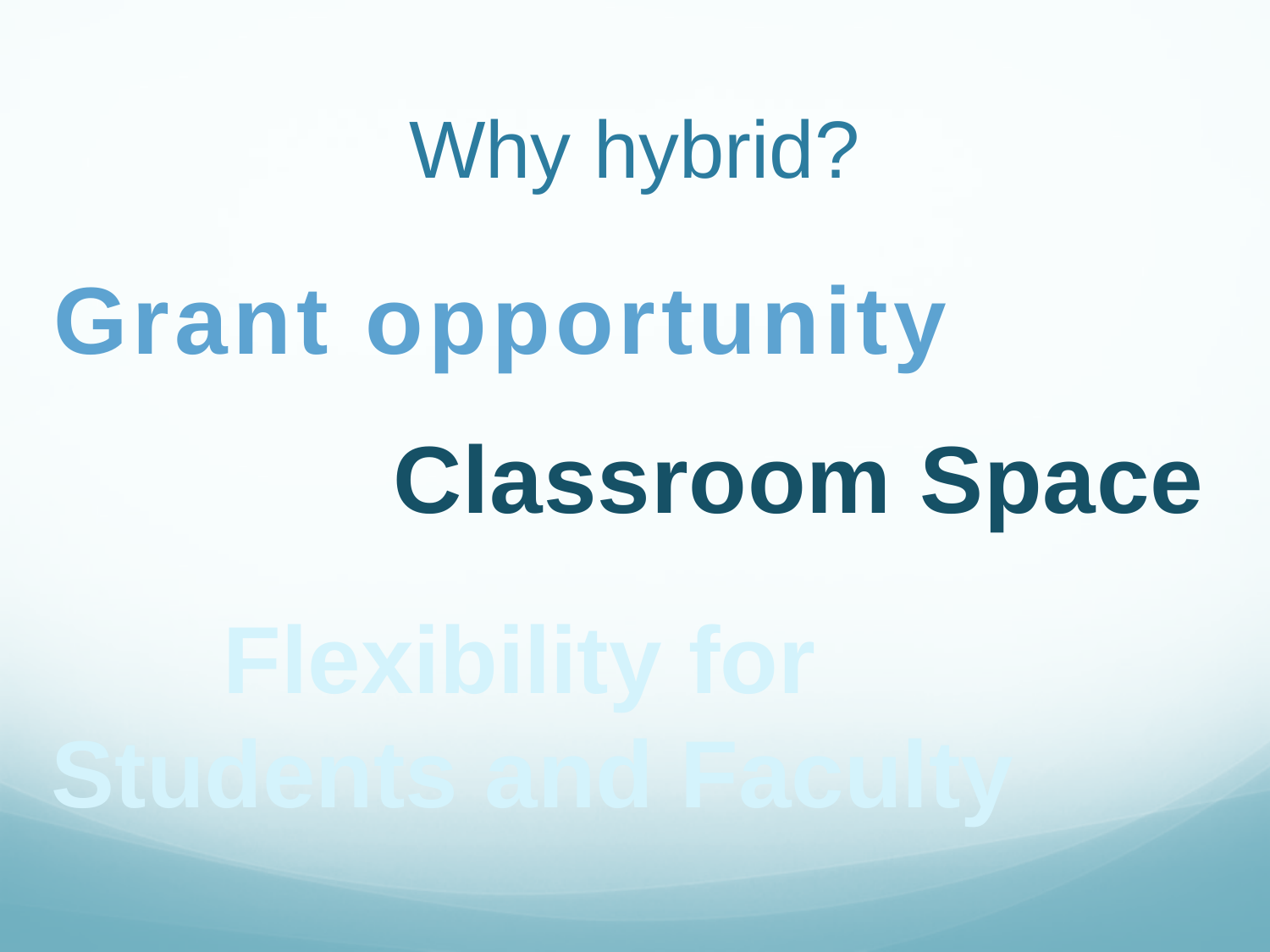

# Why hybrid?
Grant opportunity
Classroom Space
Flexibility for
Students and Faculty